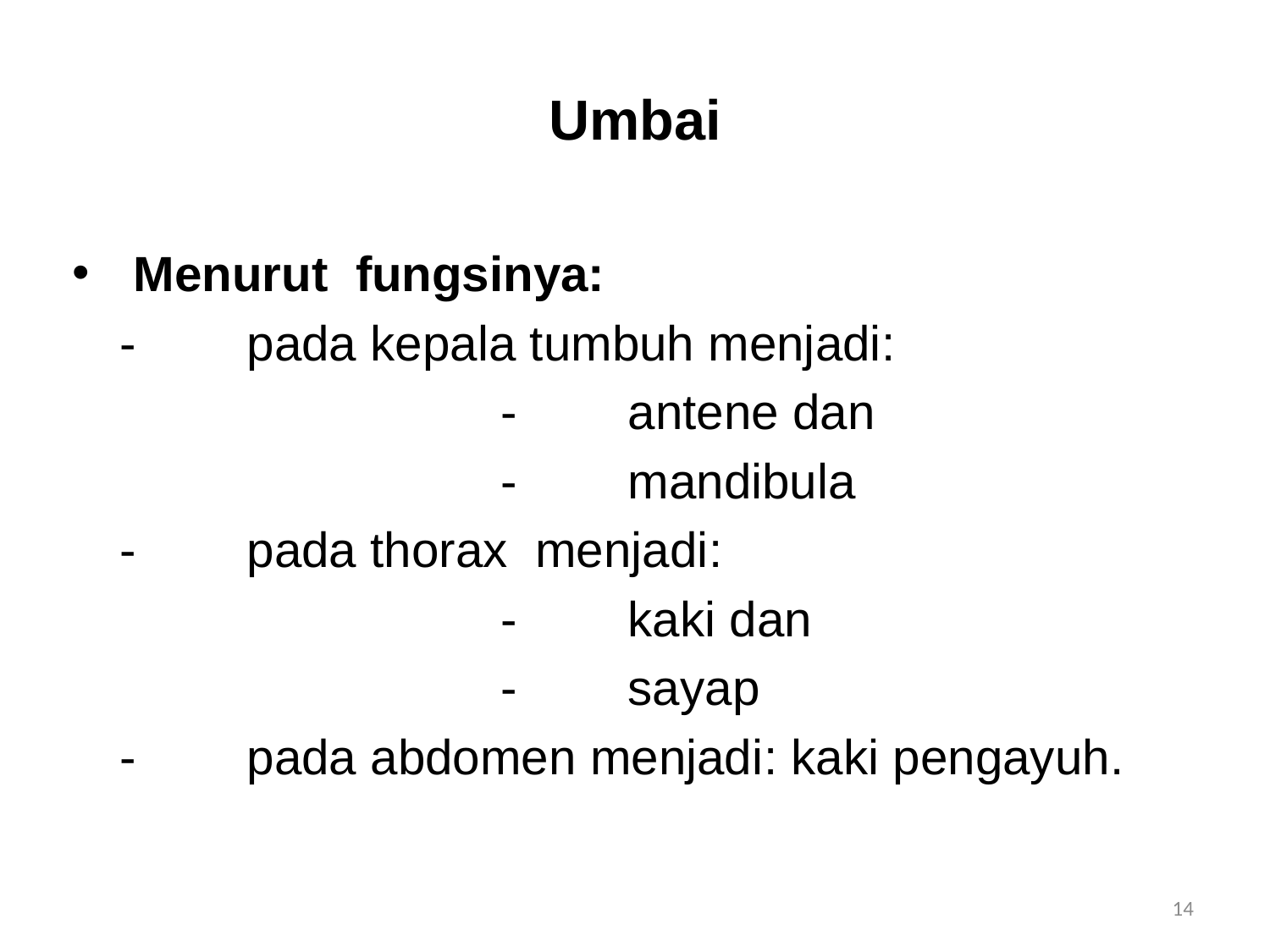

# Umbai
 Menurut  fungsinya:
	-	pada kepala tumbuh menjadi:
				-	antene dan
				-	mandibula
	-	pada thorax  menjadi:
				-	kaki dan
				-	sayap
	-	pada abdomen menjadi: kaki pengayuh.
14